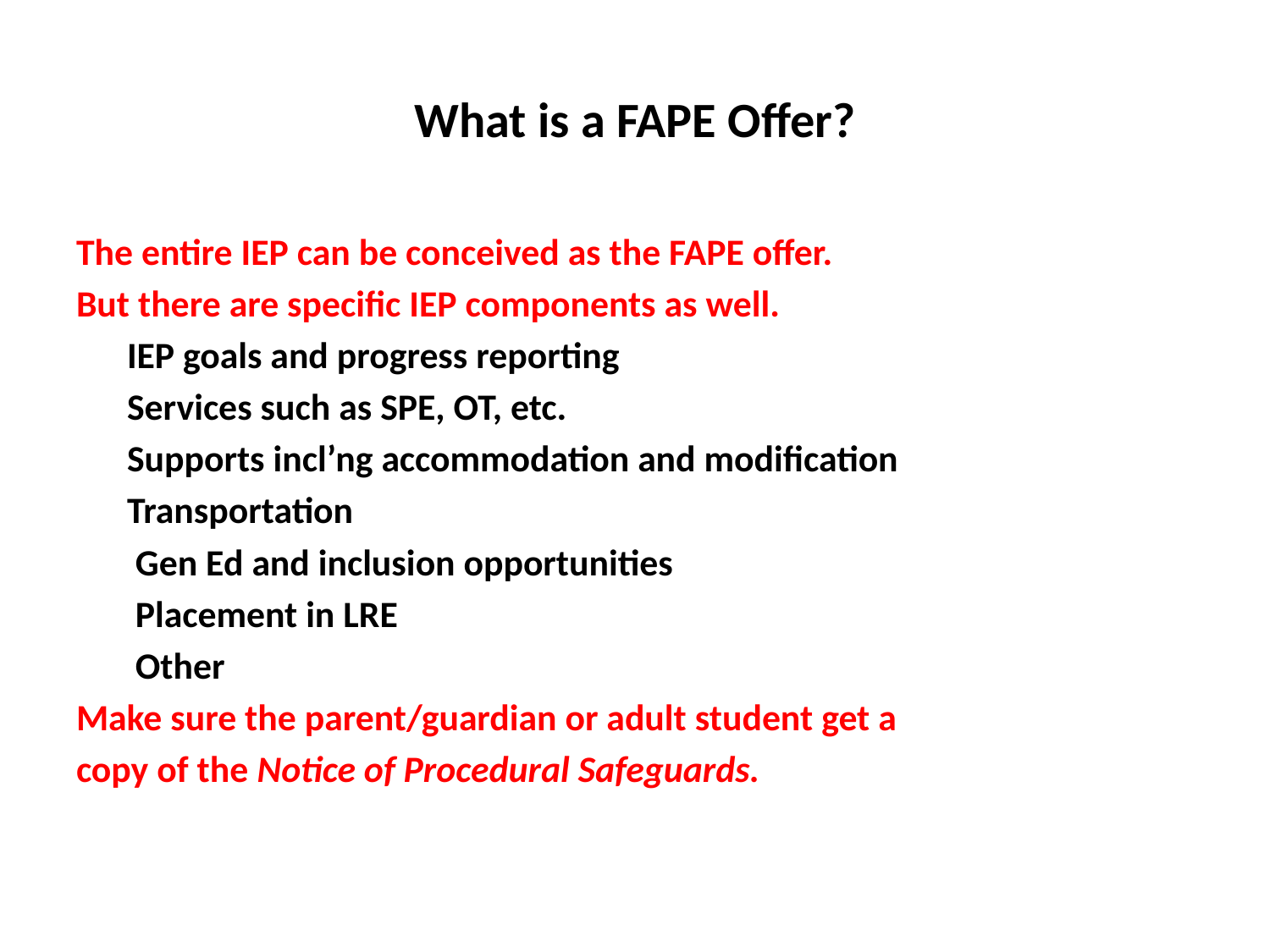

# What is a FAPE Offer?
The entire IEP can be conceived as the FAPE offer.
But there are specific IEP components as well.
      IEP goals and progress reporting
      Services such as SPE, OT, etc.
      Supports incl’ng accommodation and modification
      Transportation
       Gen Ed and inclusion opportunities
       Placement in LRE
       Other
Make sure the parent/guardian or adult student get a
copy of the Notice of Procedural Safeguards.